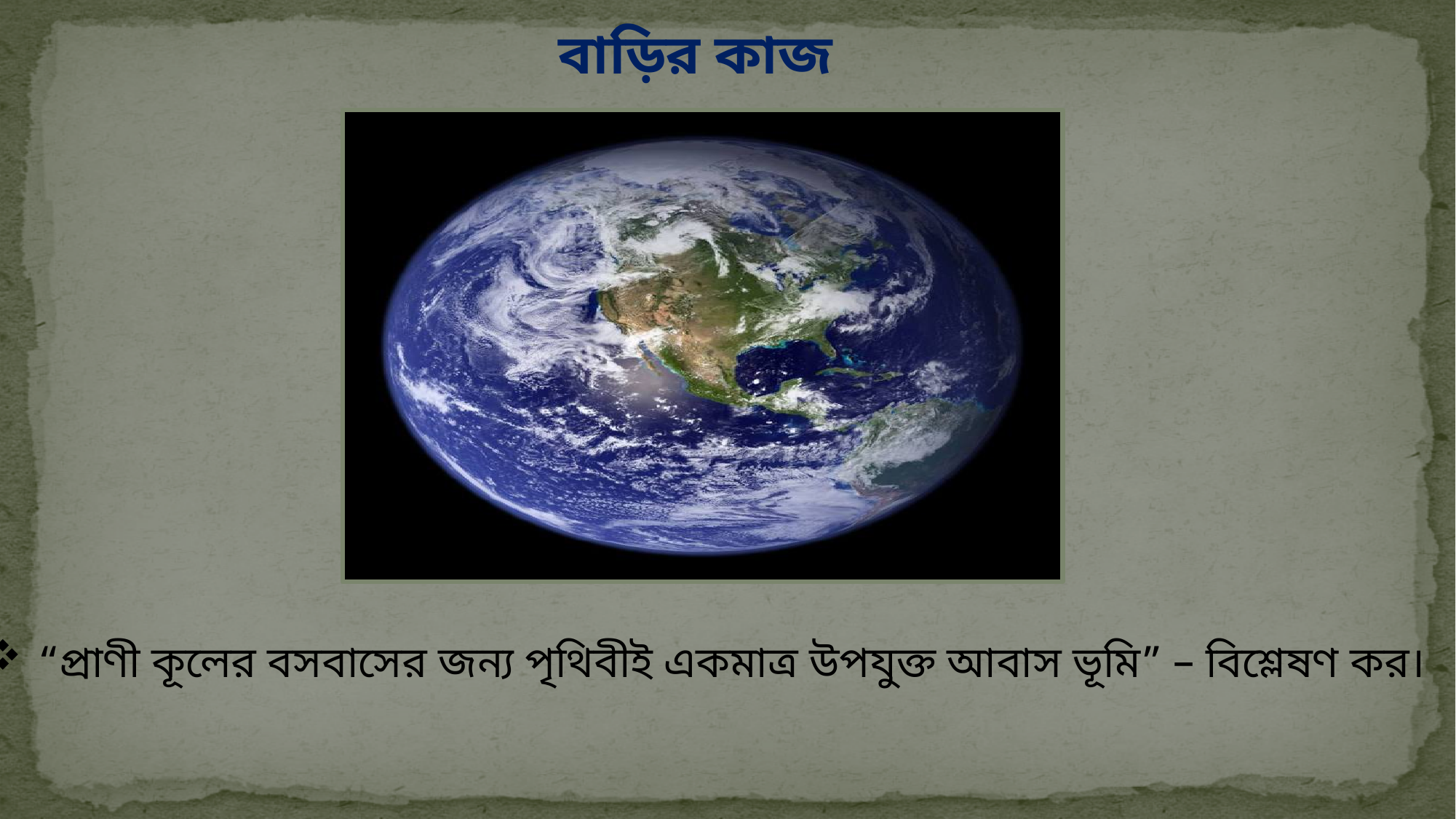

বাড়ির কাজ

“প্রাণী কূলের বসবাসের জন্য পৃথিবীই একমাত্র উপযুক্ত আবাস ভূমি” – বিশ্লেষণ কর।